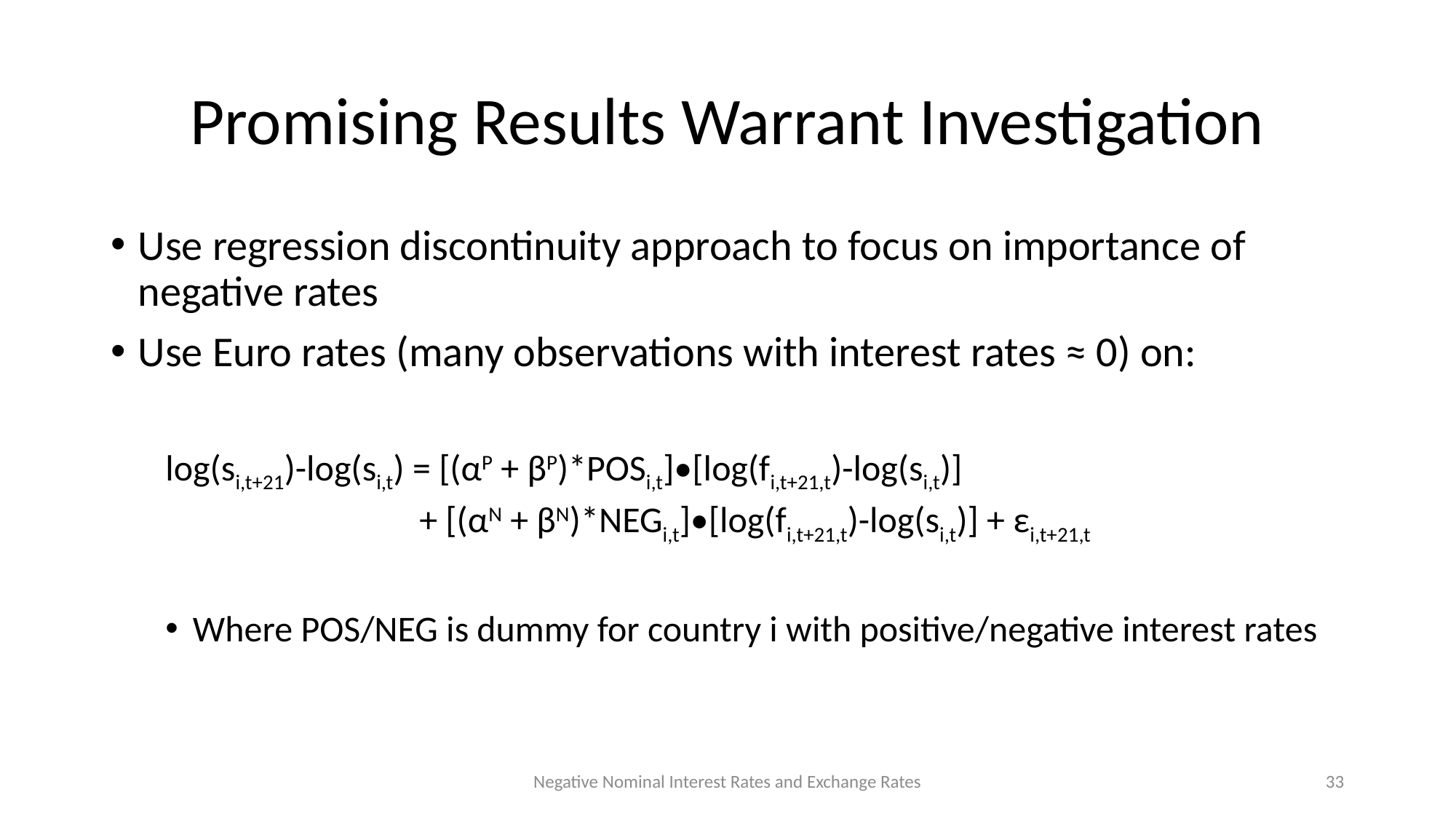

# Promising Results Warrant Investigation
Use regression discontinuity approach to focus on importance of negative rates
Use Euro rates (many observations with interest rates ≈ 0) on:

log(si,t+21)-log(si,t) = [(αP + βP)*POSi,t]•[log(fi,t+21,t)-log(si,t)]
                               + [(αN + βN)*NEGi,t]•[log(fi,t+21,t)-log(si,t)] + εi,t+21,t

Where POS/NEG is dummy for country i with positive/negative interest rates
Negative Nominal Interest Rates and Exchange Rates
33